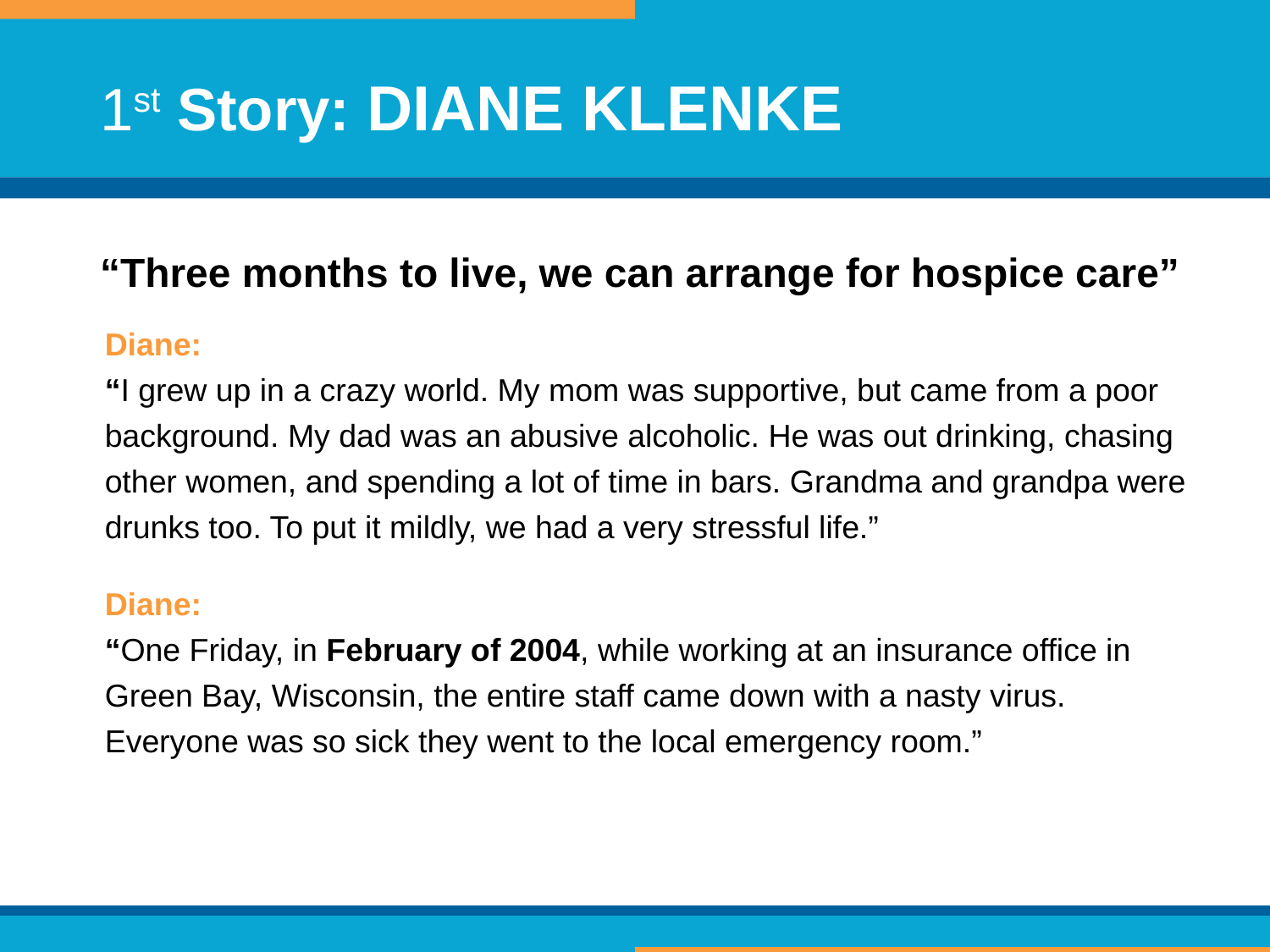

# 1st Story: DIANE KLENKE
“Three months to live, we can arrange for hospice care”
Diane:
“I grew up in a crazy world. My mom was supportive, but came from a poor background. My dad was an abusive alcoholic. He was out drinking, chasing other women, and spending a lot of time in bars. Grandma and grandpa were drunks too. To put it mildly, we had a very stressful life.”
Diane:
“One Friday, in February of 2004, while working at an insurance office in Green Bay, Wisconsin, the entire staff came down with a nasty virus. Everyone was so sick they went to the local emergency room.”